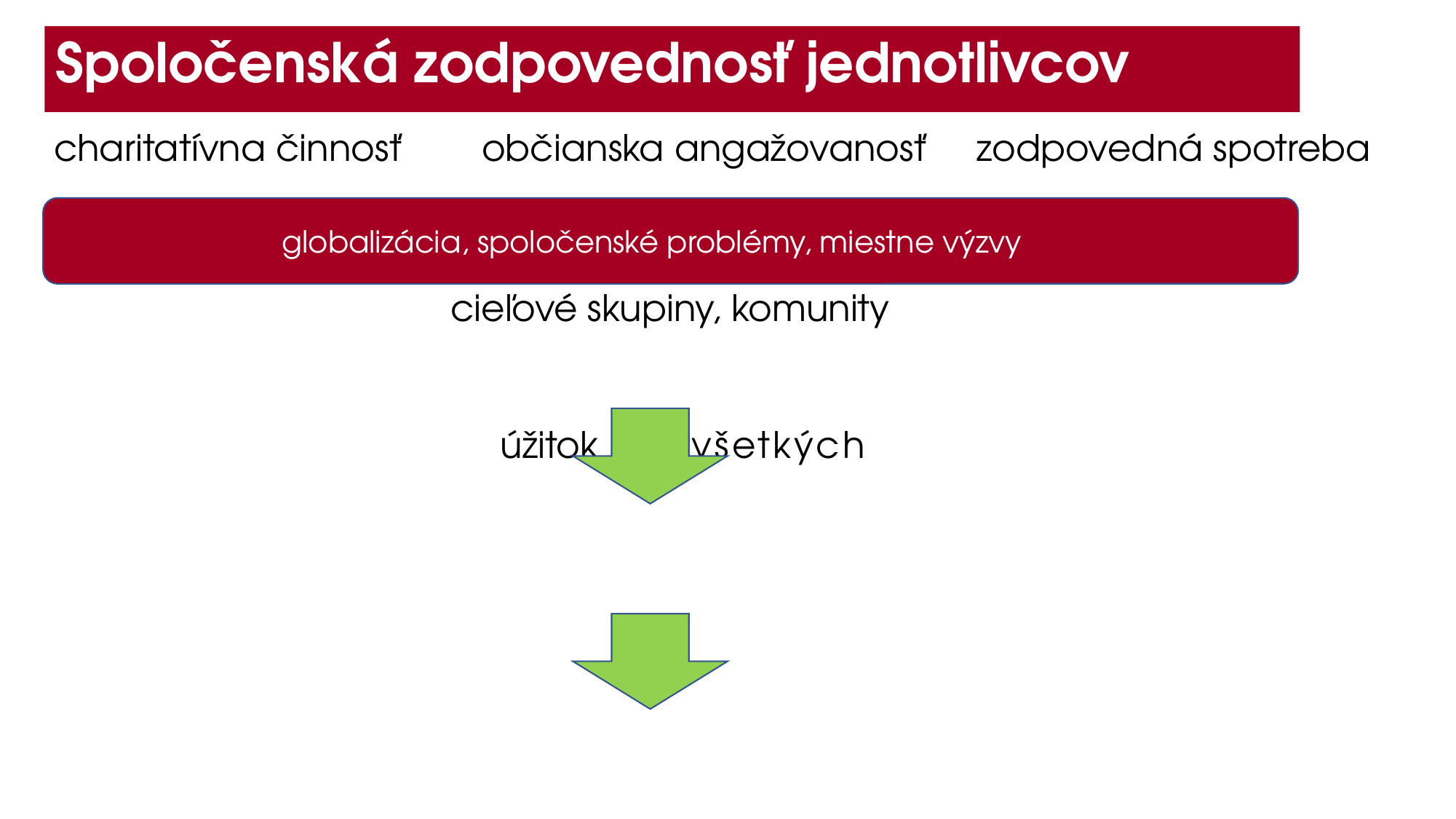

# Spoločenská zodpovednosť jednotlivcov
charitatívna činnosť        občianska angažovanosť     zodpovedná spotreba

                                        cieľové skupiny, komunity

                                             úžitok pre všetkých

                           globalizácia, spoločenské problémy, miestne výzvy